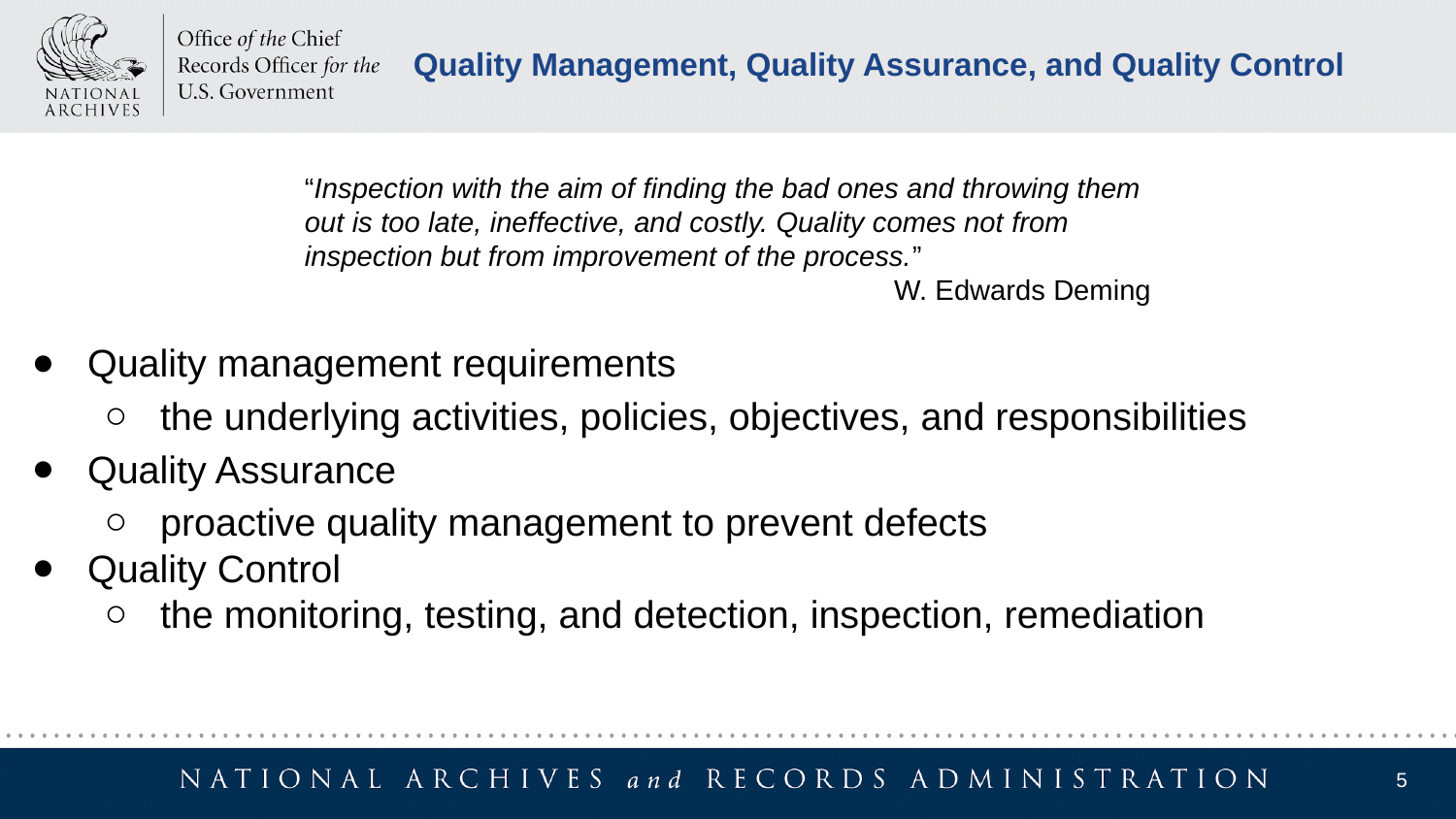

Quality Management, Quality Assurance, and Quality Control
“Inspection with the aim of finding the bad ones and throwing them out is too late, ineffective, and costly. Quality comes not from inspection but from improvement of the process.”
W. Edwards Deming
Quality management requirements
the underlying activities, policies, objectives, and responsibilities
Quality Assurance
proactive quality management to prevent defects
Quality Control
the monitoring, testing, and detection, inspection, remediation